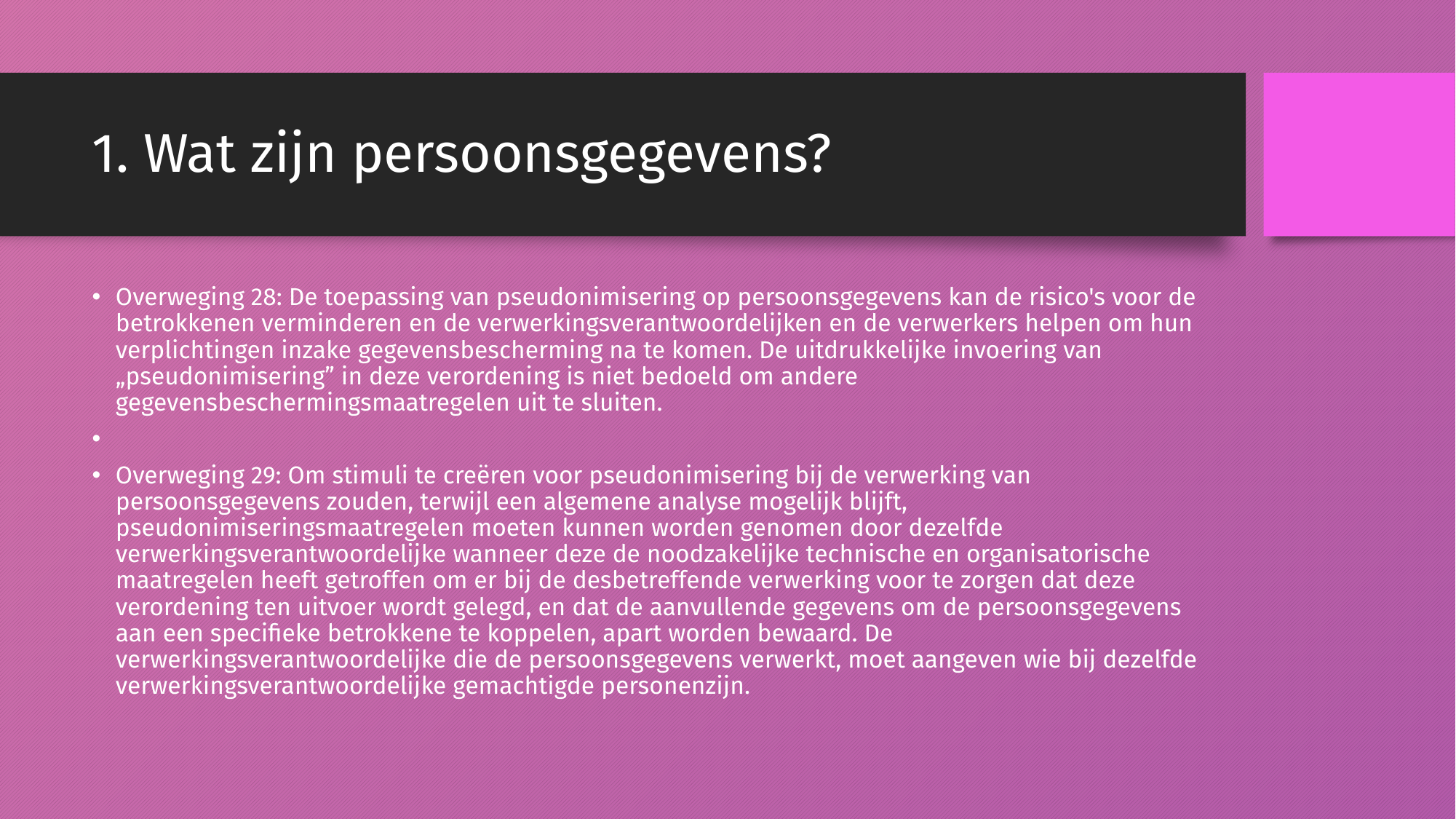

# 1. Wat zijn persoonsgegevens?
Overweging 28: De toepassing van pseudonimisering op persoonsgegevens kan de risico's voor de betrokkenen verminderen en de verwerkingsverantwoordelijken en de verwerkers helpen om hun verplichtingen inzake gegevensbescherming na te komen. De uitdrukkelijke invoering van „pseudonimisering” in deze verordening is niet bedoeld om andere gegevensbeschermingsmaatregelen uit te sluiten.

Overweging 29: Om stimuli te creëren voor pseudonimisering bij de verwerking van persoonsgegevens zouden, terwijl een algemene analyse mogelijk blijft, pseudonimiseringsmaatregelen moeten kunnen worden genomen door dezelfde verwerkingsverantwoordelijke wanneer deze de noodzakelijke technische en organisatorische maatregelen heeft getroffen om er bij de desbetreffende verwerking voor te zorgen dat deze verordening ten uitvoer wordt gelegd, en dat de aanvullende gegevens om de persoonsgegevens aan een specifieke betrokkene te koppelen, apart worden bewaard. De verwerkingsverantwoordelijke die de persoonsgegevens verwerkt, moet aangeven wie bij dezelfde verwerkingsverantwoordelijke gemachtigde personenzijn.